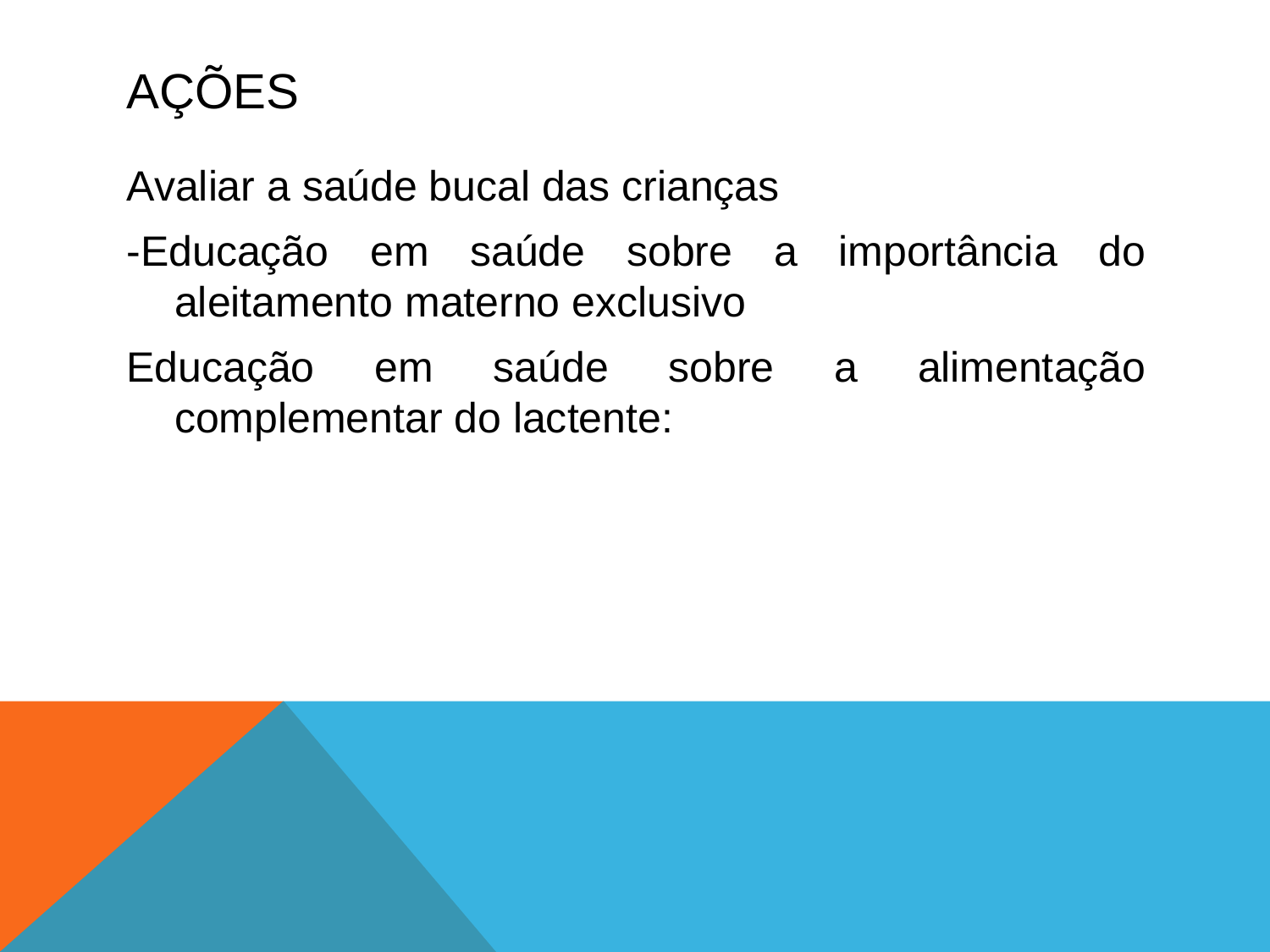

# ações
Avaliar a saúde bucal das crianças
-Educação em saúde sobre a importância do aleitamento materno exclusivo
Educação em saúde sobre a alimentação complementar do lactente: